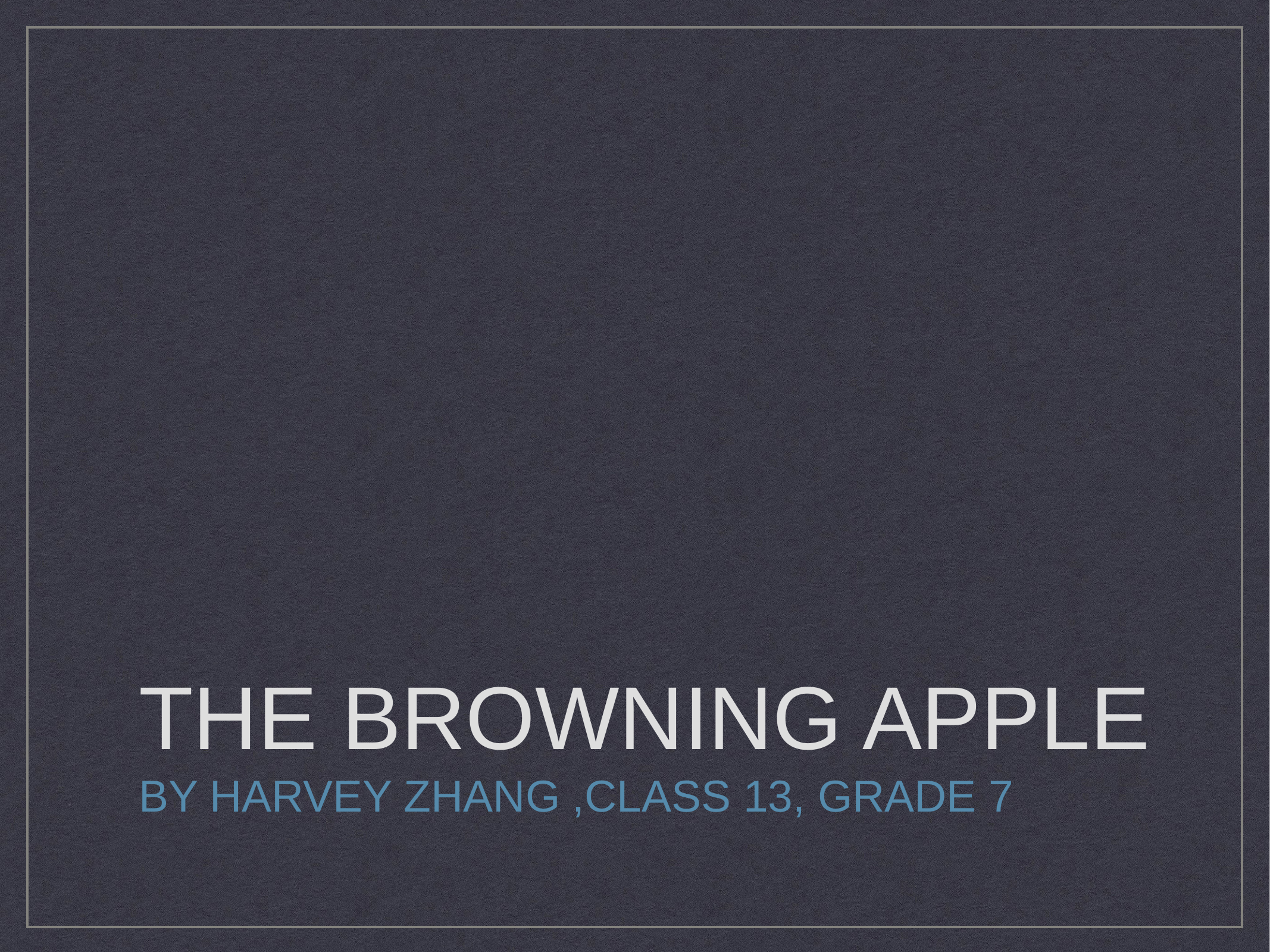

# THe Browning apple
By Harvey zhang ,class 13, grade 7